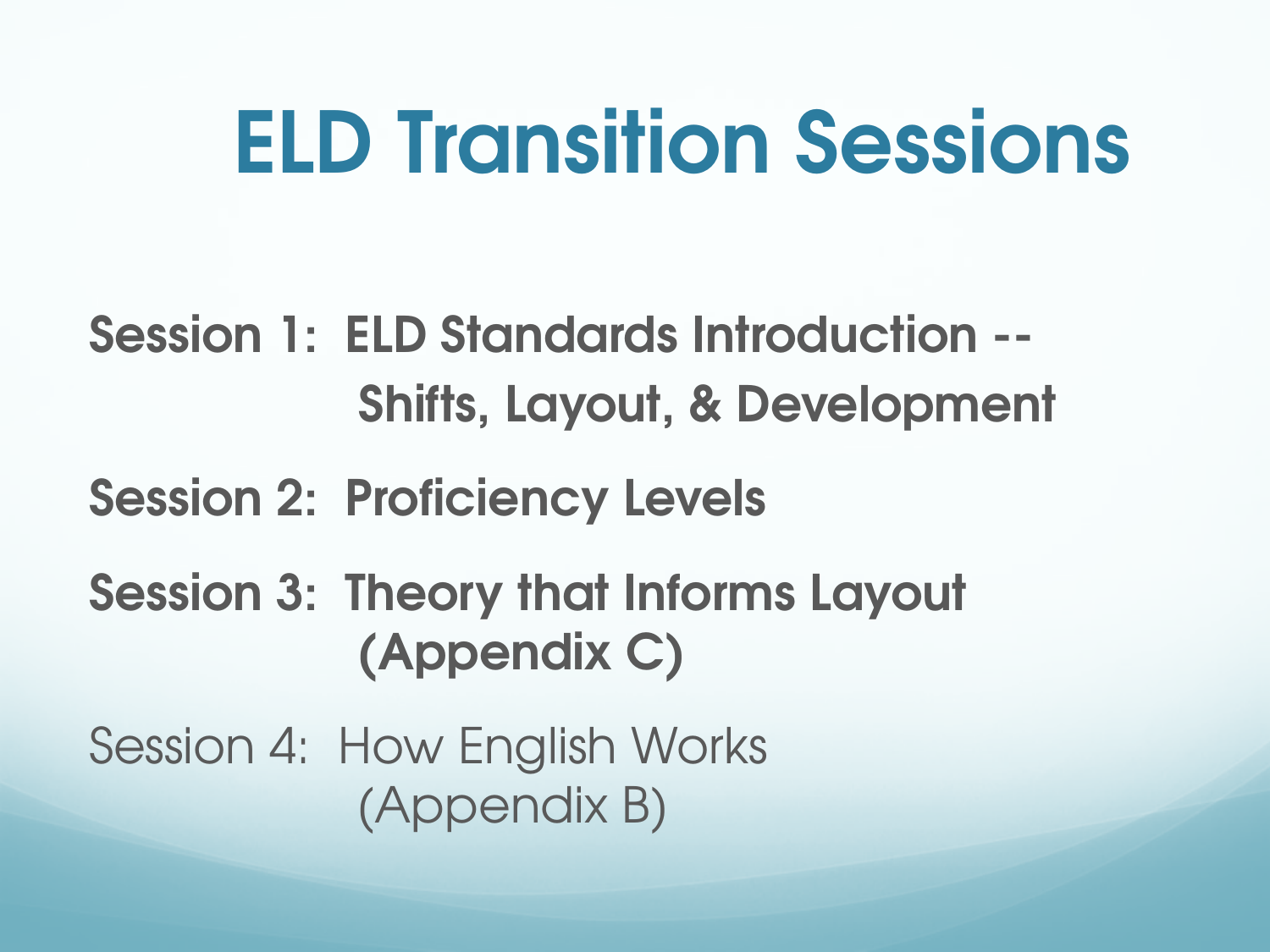

# ELD Transition Sessions
Session 1:  ELD Standards Introduction --
    Shifts, Layout, & Development
Session 2:  Proficiency Levels
Session 3:  Theory that Informs Layout            		 (Appendix C)
Session 4:  How English Works                            		 (Appendix B)